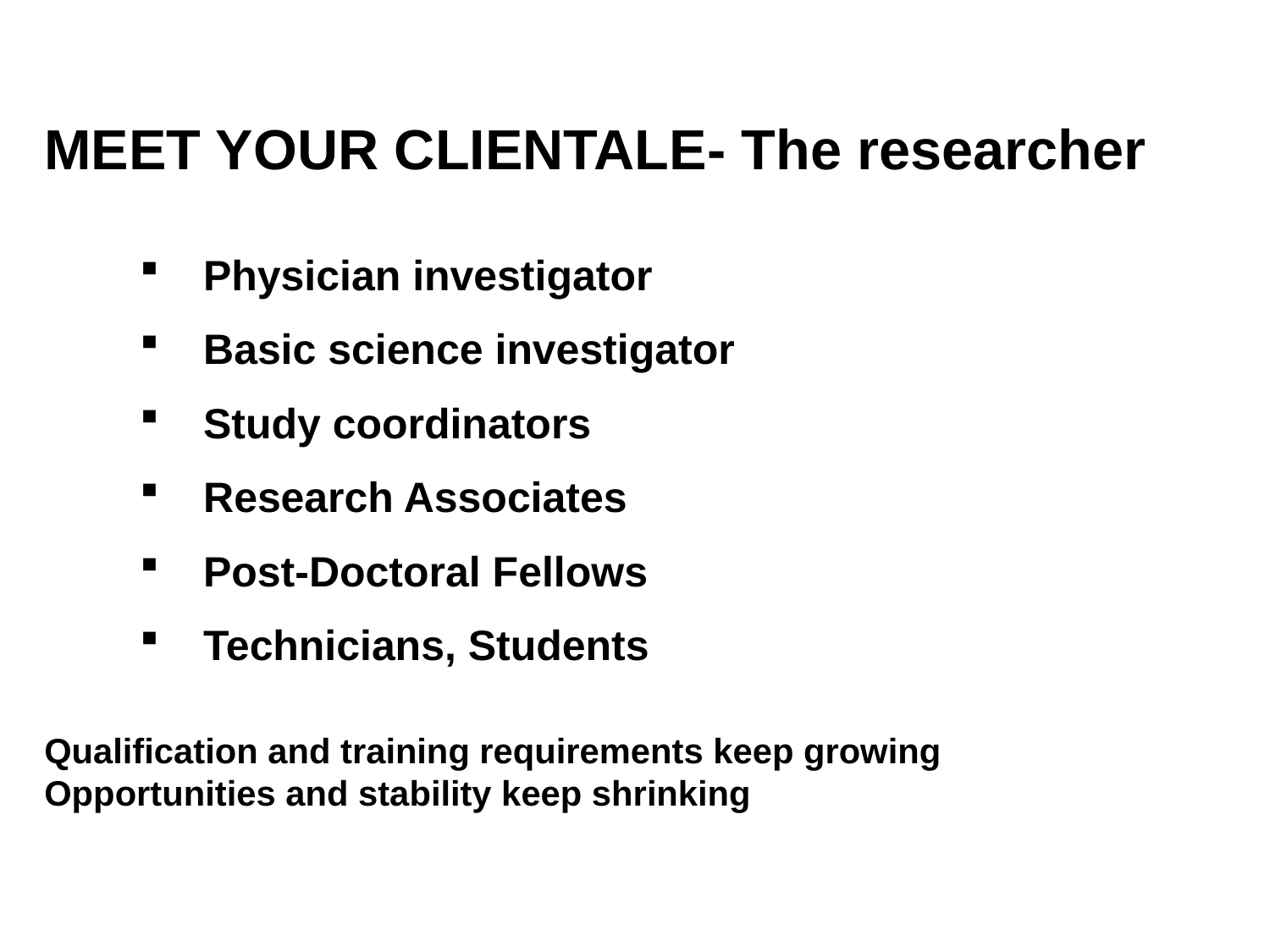

MEET YOUR CLIENTALE- The researcher

Physician investigator

Basic science investigator

Study coordinators

Research Associates

Post-Doctoral Fellows

Technicians, Students

Qualification and training requirements keep growing
Opportunities and stability keep shrinking